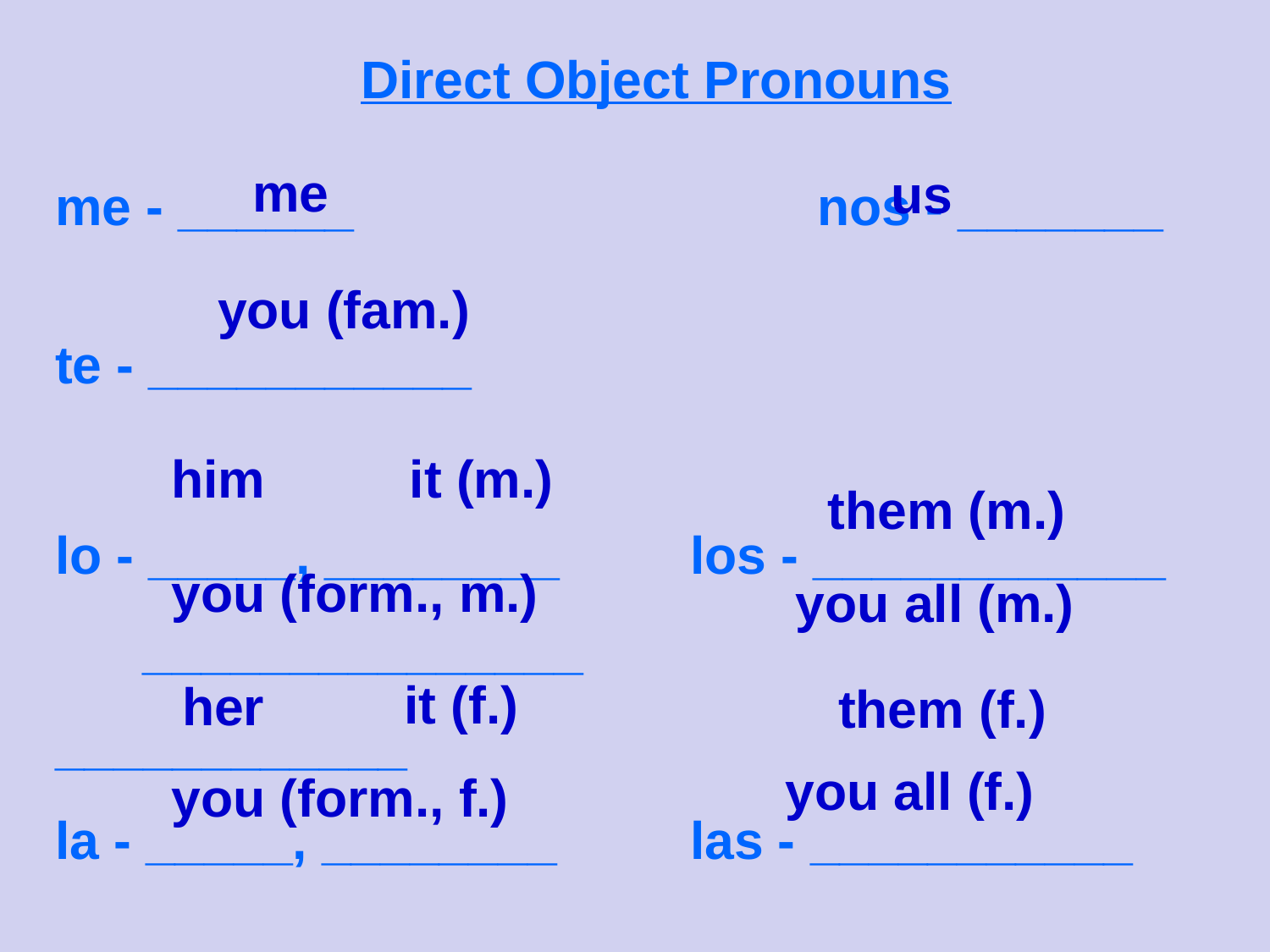

Direct Object Pronouns

me - ______	       			nos - _______

te - ___________

lo - _____, ________		los - ____________
      _______________			____________
la - _____, ________		las - ___________
      ______________			___________

me
us
you (fam.)
him
it (m.)
them (m.)
you (form., m.)
you all (m.)
it (f.)
her
them (f.)
you all (f.)
you (form., f.)